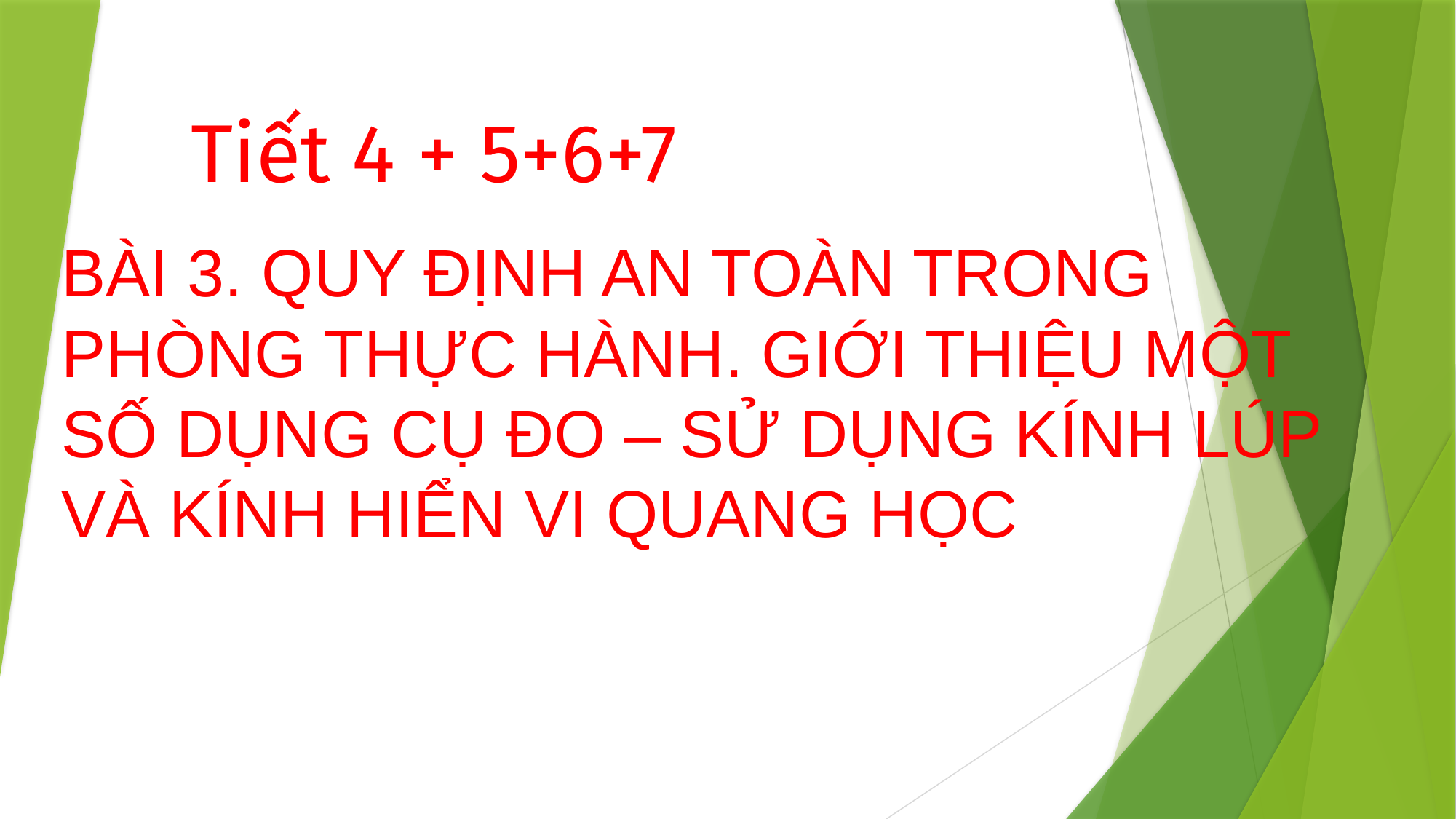

# Tiết 4 + 5+6+7
BÀI 3. QUY ĐỊNH AN TOÀN TRONG PHÒNG THỰC HÀNH. GIỚI THIỆU MỘT SỐ DỤNG CỤ ĐO – SỬ DỤNG KÍNH LÚP VÀ KÍNH HIỂN VI QUANG HỌC